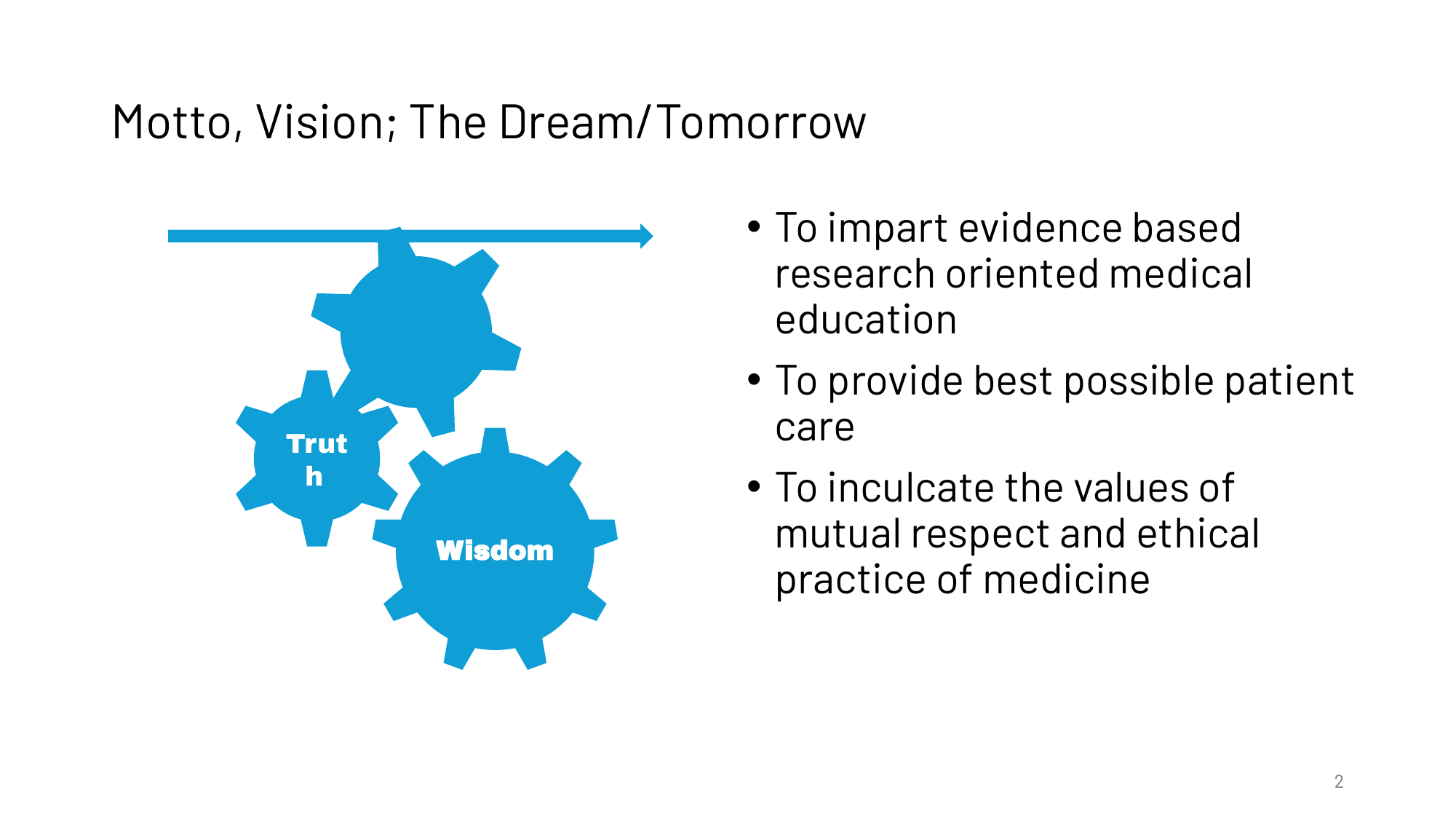

# Motto, Vision; The Dream/Tomorrow
To impart evidence based research oriented medical education
To provide best possible patient care
To inculcate the values of mutual respect and ethical practice of medicine

Wisdom
Truth
Service
2